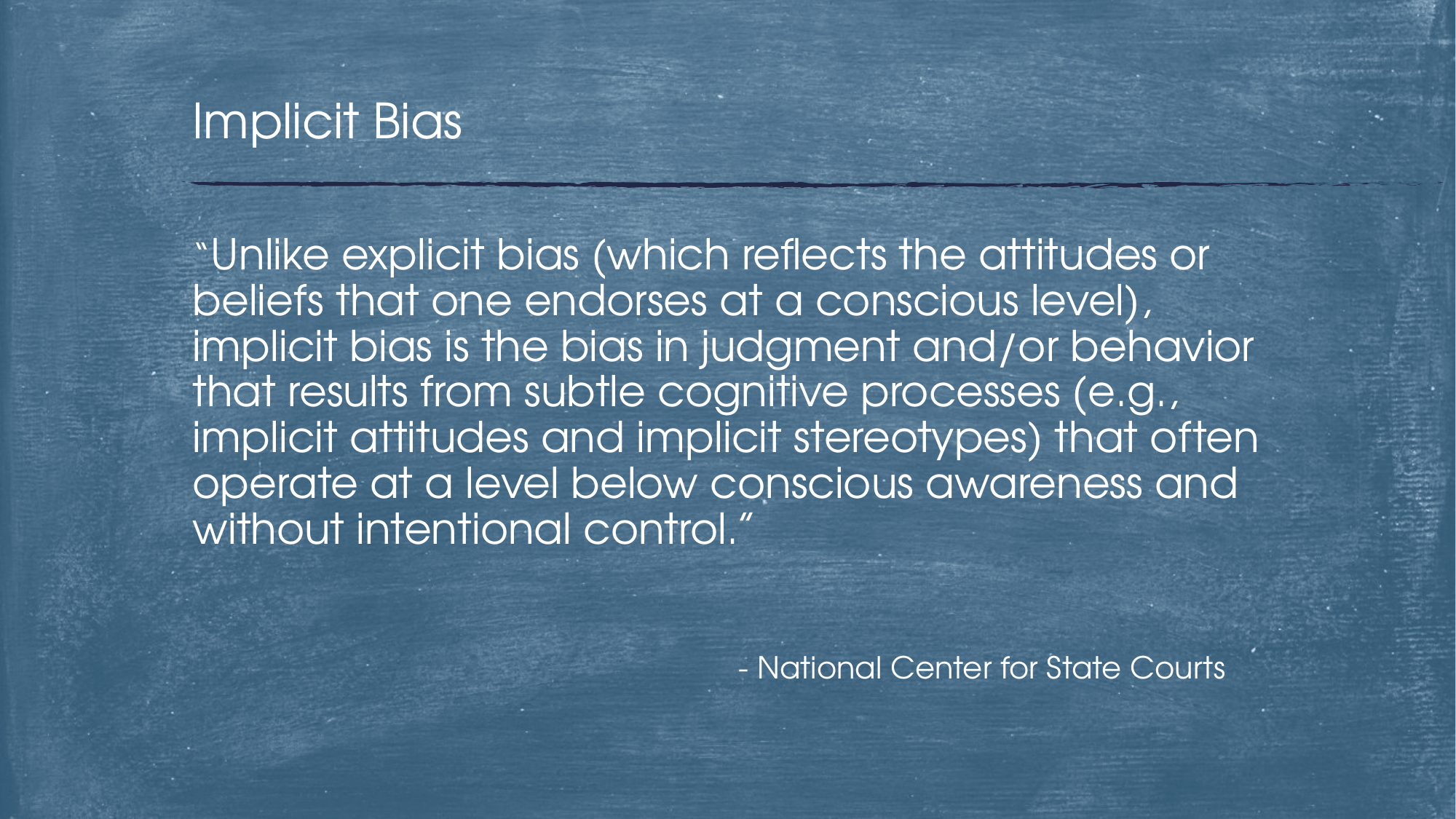

# Implicit Bias
“Unlike explicit bias (which reflects the attitudes or beliefs that one endorses at a conscious level), implicit bias is the bias in judgment and/or behavior that results from subtle cognitive processes (e.g., implicit attitudes and implicit stereotypes) that often operate at a level below conscious awareness and without intentional control.”

					- National Center for State Courts